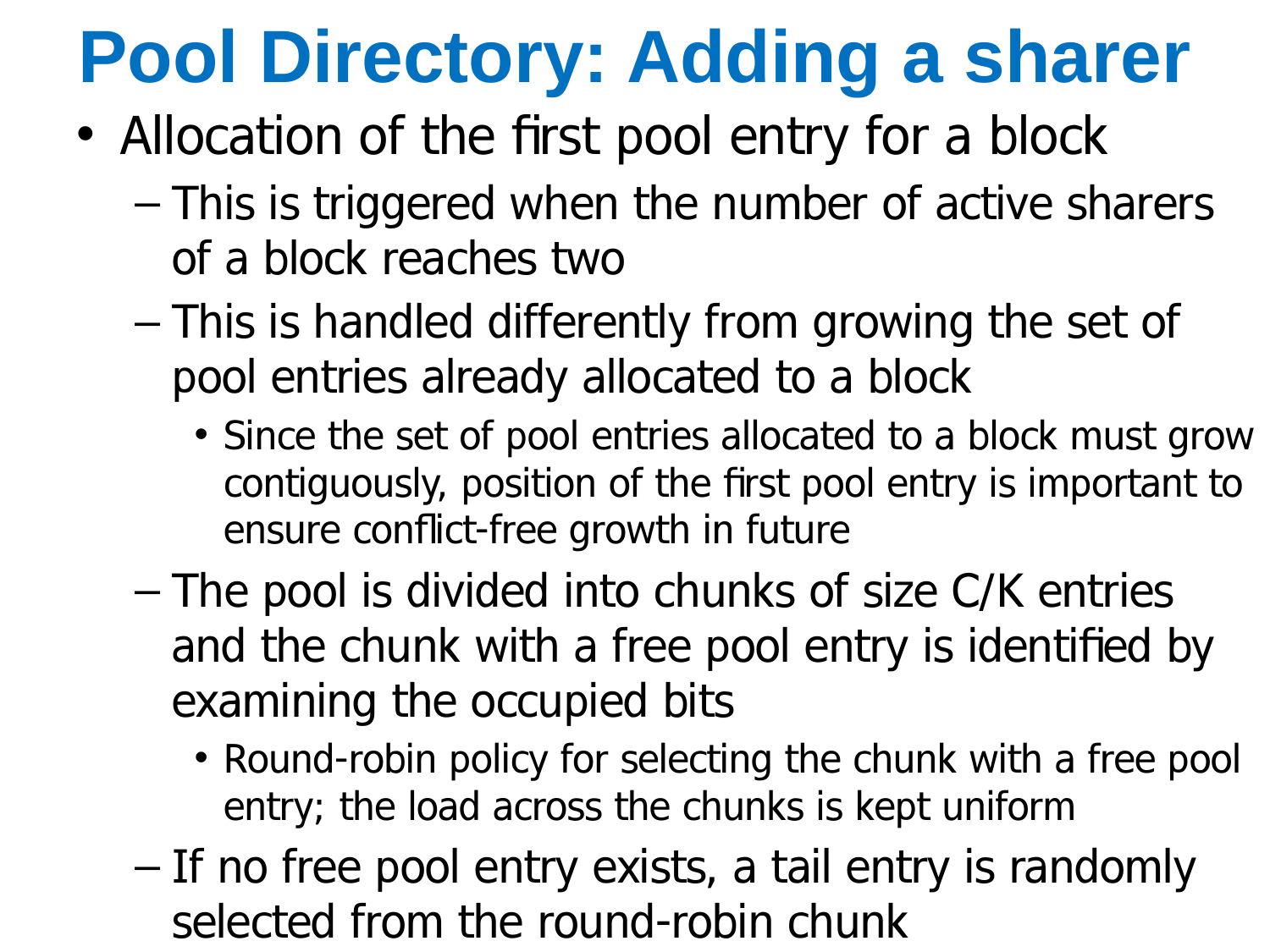

# Pool Directory: Adding a sharer
Allocation of the first pool entry for a block
This is triggered when the number of active sharers of a block reaches two
This is handled differently from growing the set of pool entries already allocated to a block
Since the set of pool entries allocated to a block must grow contiguously, position of the first pool entry is important to ensure conflict-free growth in future
The pool is divided into chunks of size C/K entries and the chunk with a free pool entry is identified by examining the occupied bits
Round-robin policy for selecting the chunk with a free pool entry; the load across the chunks is kept uniform
If no free pool entry exists, a tail entry is randomly selected from the round-robin chunk